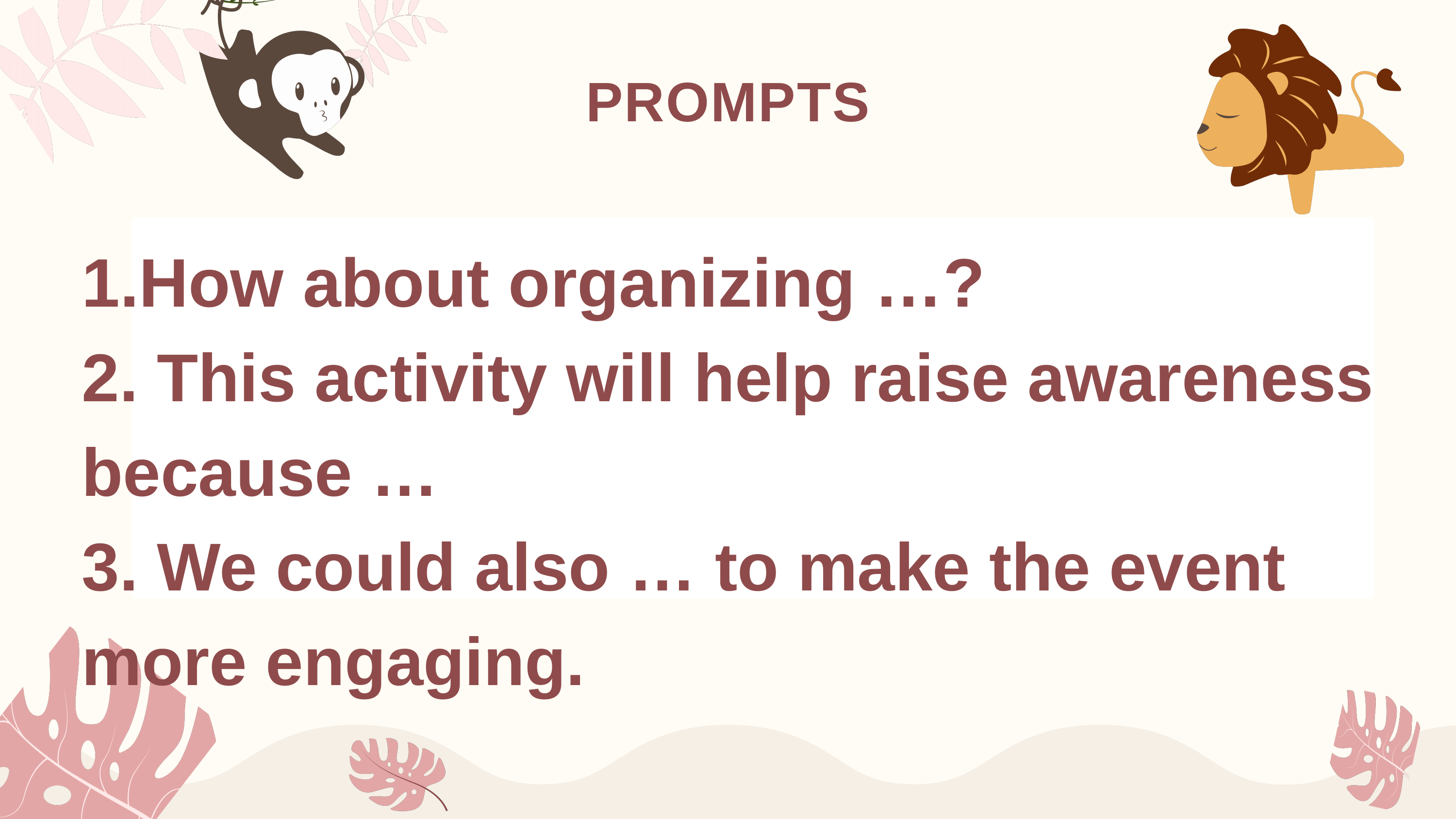

PROMPTS

1.How about organizing …?
2. This activity will help raise awareness because …
3. We could also … to make the event more engaging.